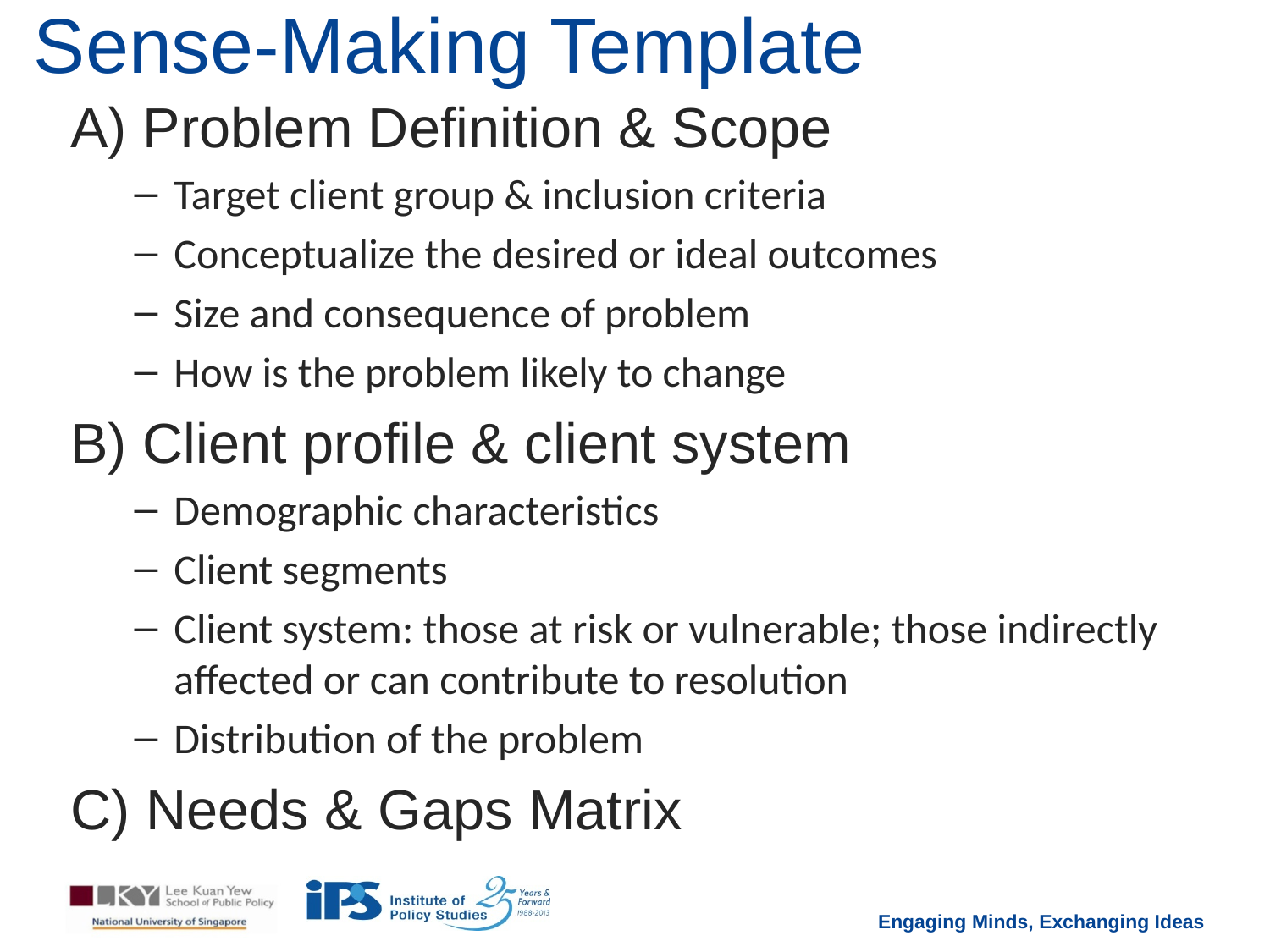

# Sense-Making Template
A) Problem Definition & Scope
Target client group & inclusion criteria
Conceptualize the desired or ideal outcomes
Size and consequence of problem
How is the problem likely to change
B) Client profile & client system
Demographic characteristics
Client segments
Client system: those at risk or vulnerable; those indirectly affected or can contribute to resolution
Distribution of the problem
C) Needs & Gaps Matrix